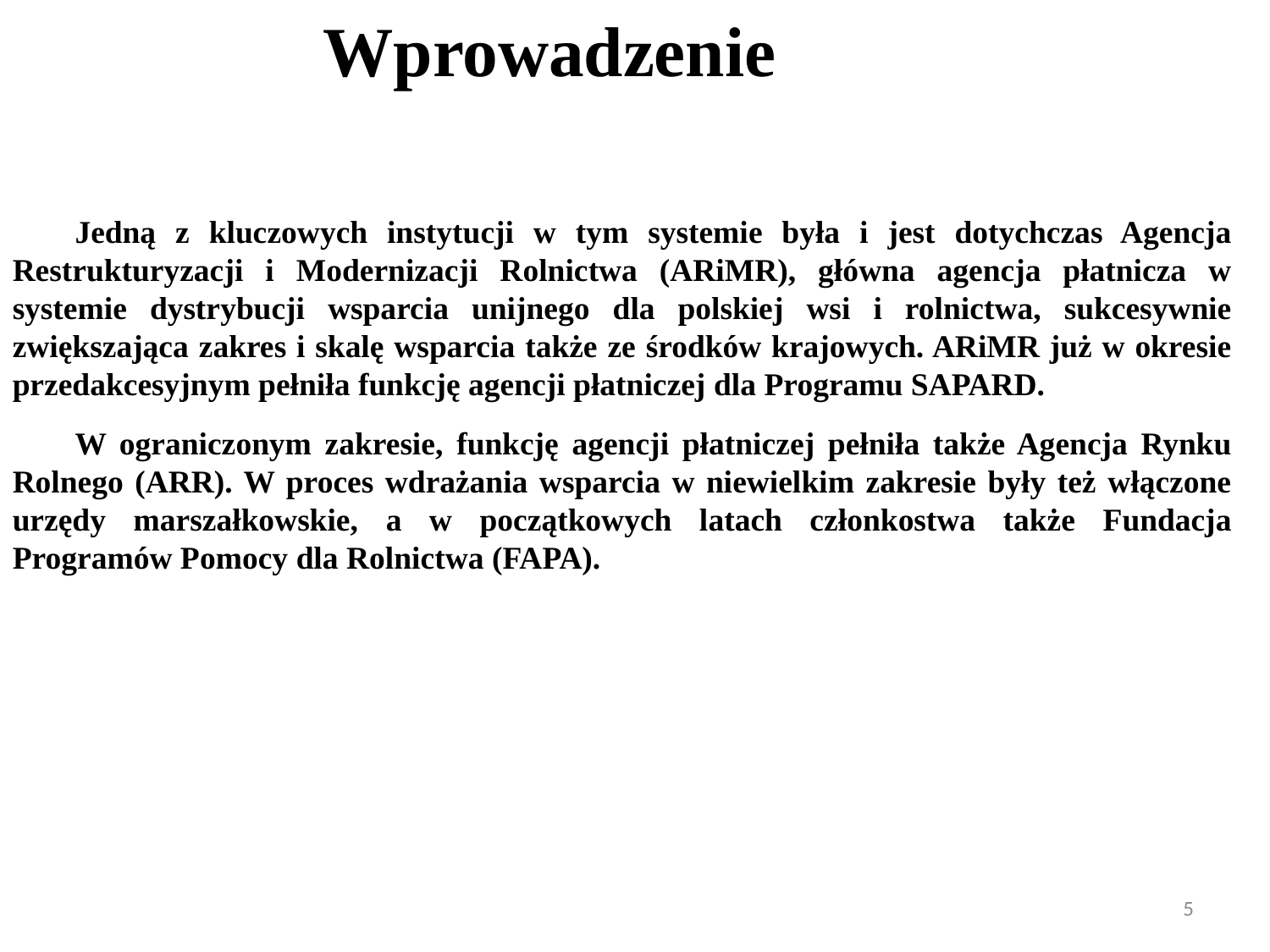

Wprowadzenie

Jedną z kluczowych instytucji w tym systemie była i jest dotychczas Agencja Restrukturyzacji i Modernizacji Rolnictwa (ARiMR), główna agencja płatnicza w systemie dystrybucji wsparcia unijnego dla polskiej wsi i rolnictwa, sukcesywnie zwiększająca zakres i skalę wsparcia także ze środków krajowych. ARiMR już w okresie przedakcesyjnym pełniła funkcję agencji płatniczej dla Programu SAPARD.
W ograniczonym zakresie, funkcję agencji płatniczej pełniła także Agencja Rynku Rolnego (ARR). W proces wdrażania wsparcia w niewielkim zakresie były też włączone urzędy marszałkowskie, a w początkowych latach członkostwa także Fundacja Programów Pomocy dla Rolnictwa (FAPA).

5